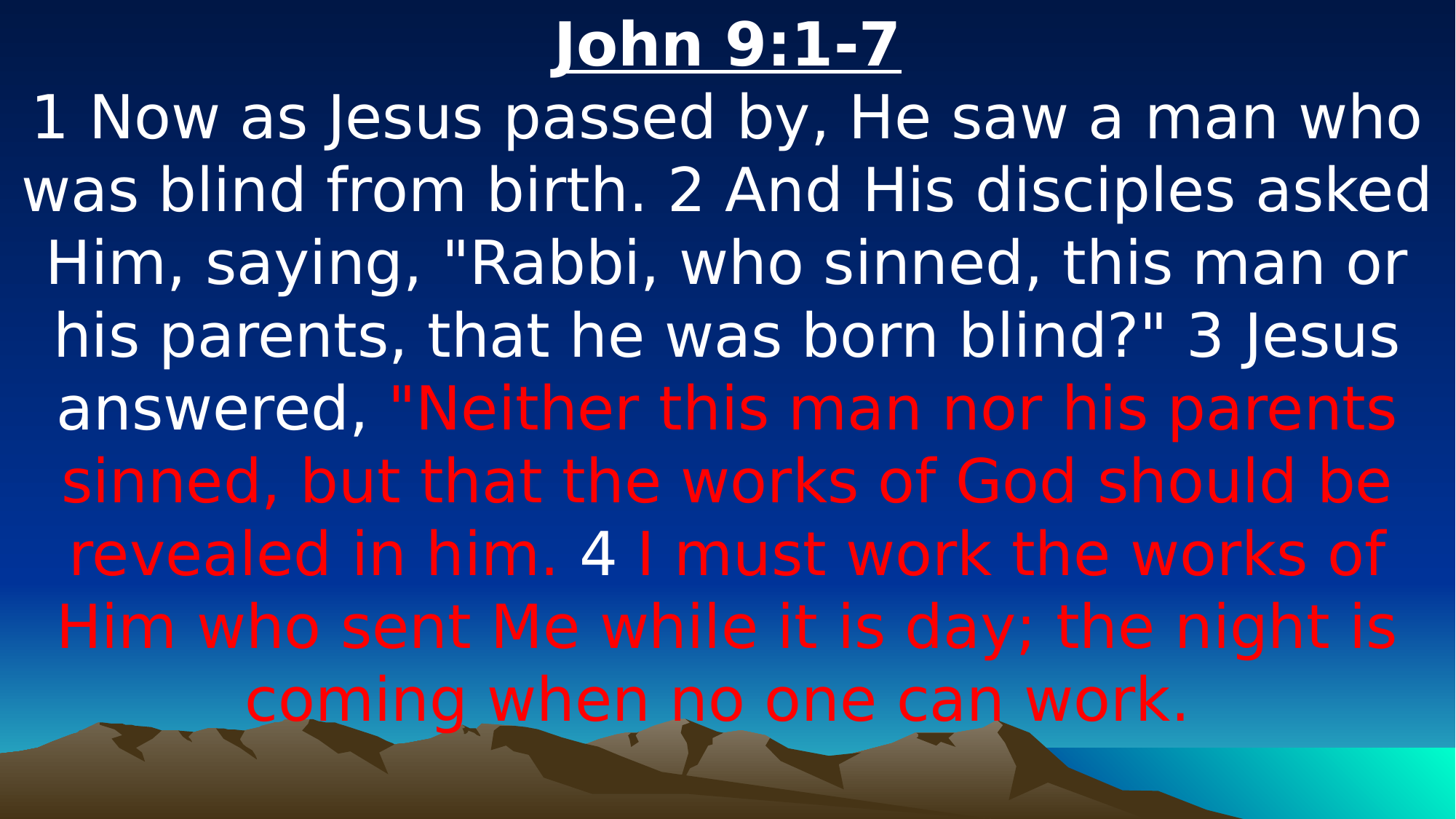

John 9:1-7
1 Now as Jesus passed by, He saw a man who was blind from birth. 2 And His disciples asked Him, saying, "Rabbi, who sinned, this man or his parents, that he was born blind?" 3 Jesus answered, "Neither this man nor his parents sinned, but that the works of God should be revealed in him. 4 I must work the works of Him who sent Me while it is day; the night is coming when no one can work.